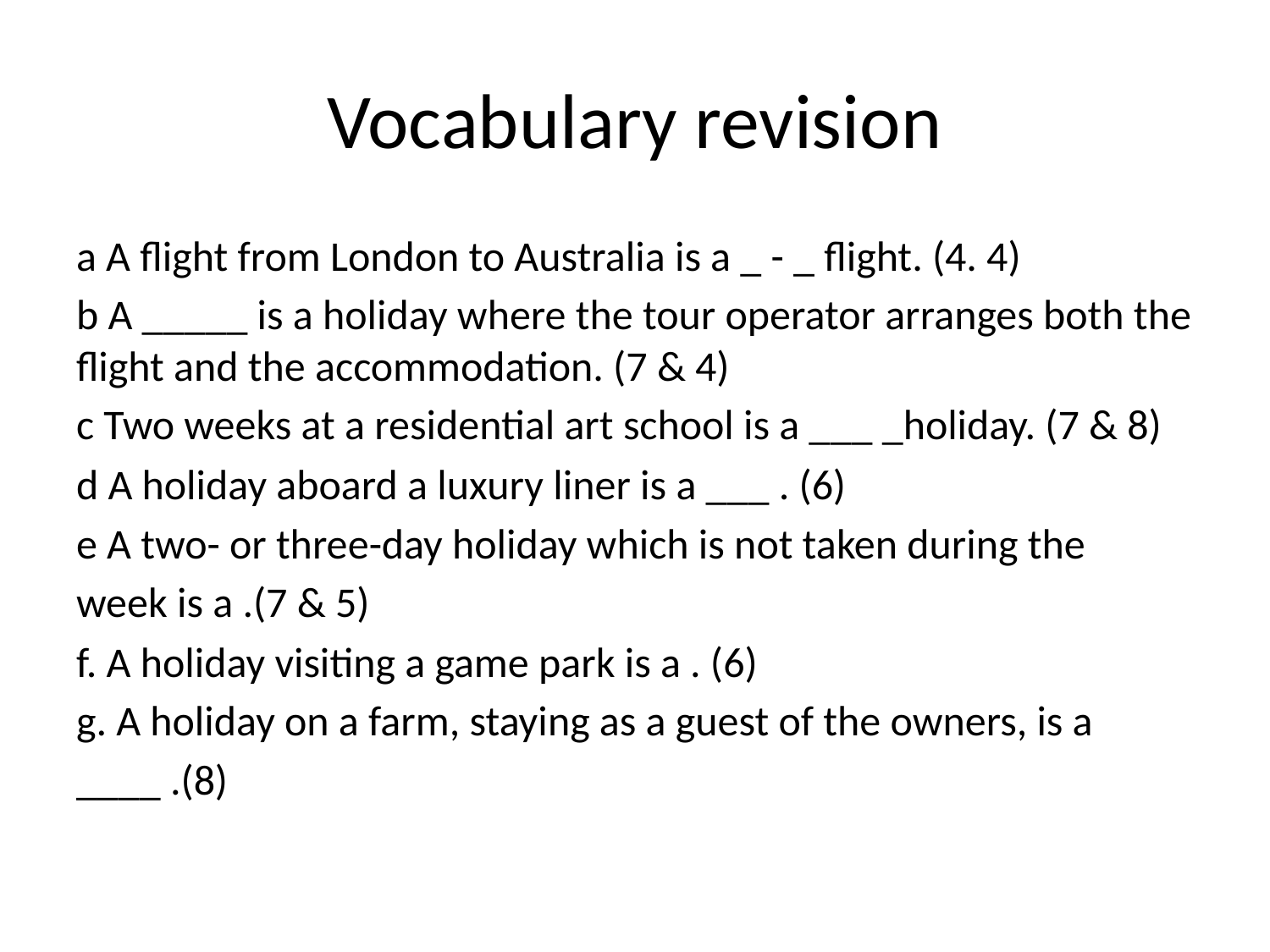

# Vocabulary revision
a A flight from London to Australia is a _ - _ flight. (4. 4)
b A _____ is a holiday where the tour operator arranges both the flight and the accommodation. (7 & 4)
c Two weeks at a residential art school is a ___ _holiday. (7 & 8)
d A holiday aboard a luxury liner is a ___ . (6)
e A two- or three-day holiday which is not taken during the
week is a .(7 & 5)
f. A holiday visiting a game park is a . (6)
g. A holiday on a farm, staying as a guest of the owners, is a
____ .(8)